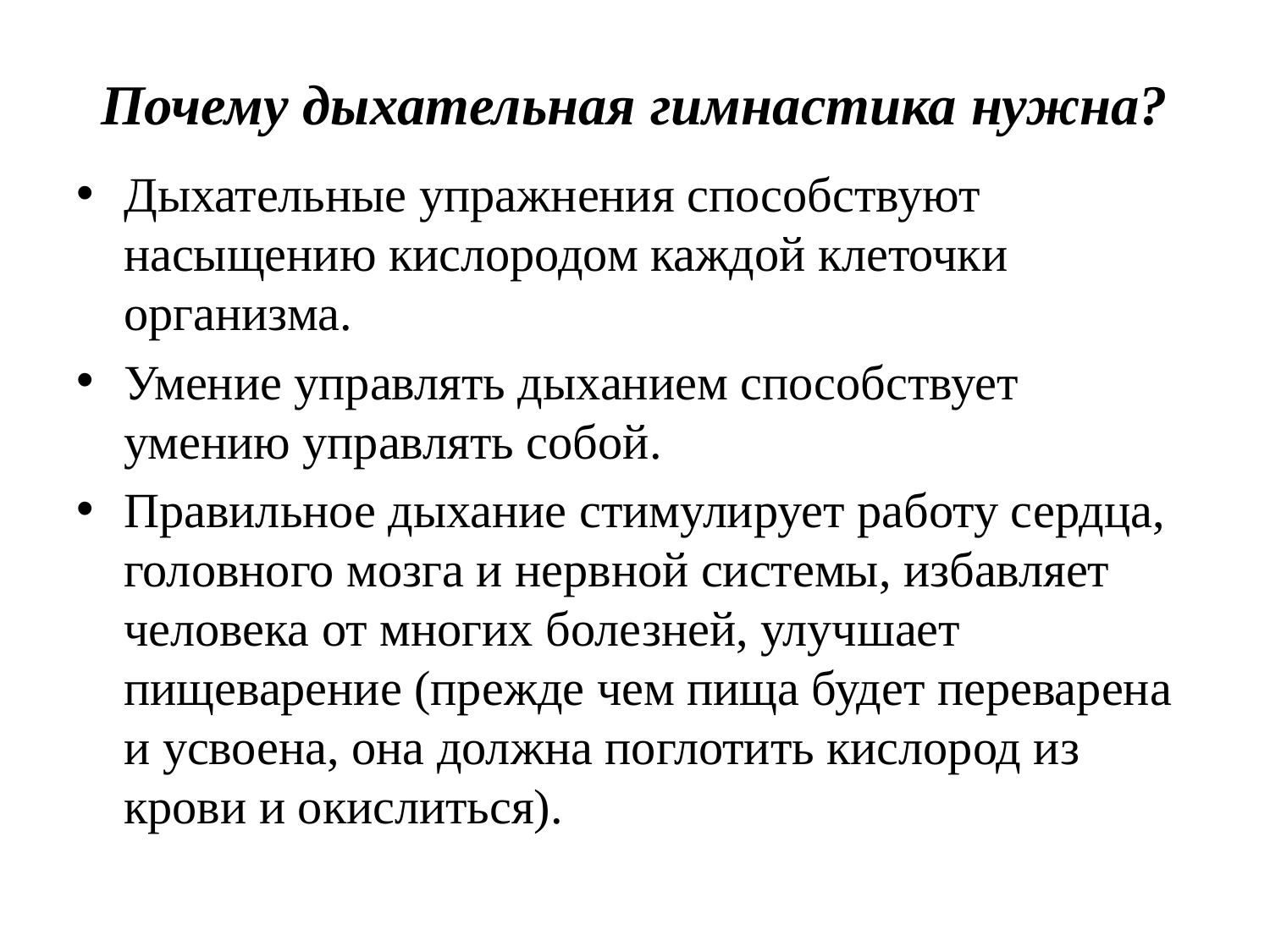

# Почему дыхательная гимнастика нужна?
Дыхательные упражнения способствуют насыщению кислородом каждой клеточки организма.
Умение управлять дыханием способствует умению управлять собой.
Правильное дыхание стимулирует работу сердца, головного мозга и нервной системы, избавляет человека от многих болезней, улучшает пищеварение (прежде чем пища будет переварена и усвоена, она должна поглотить кислород из крови и окислиться).